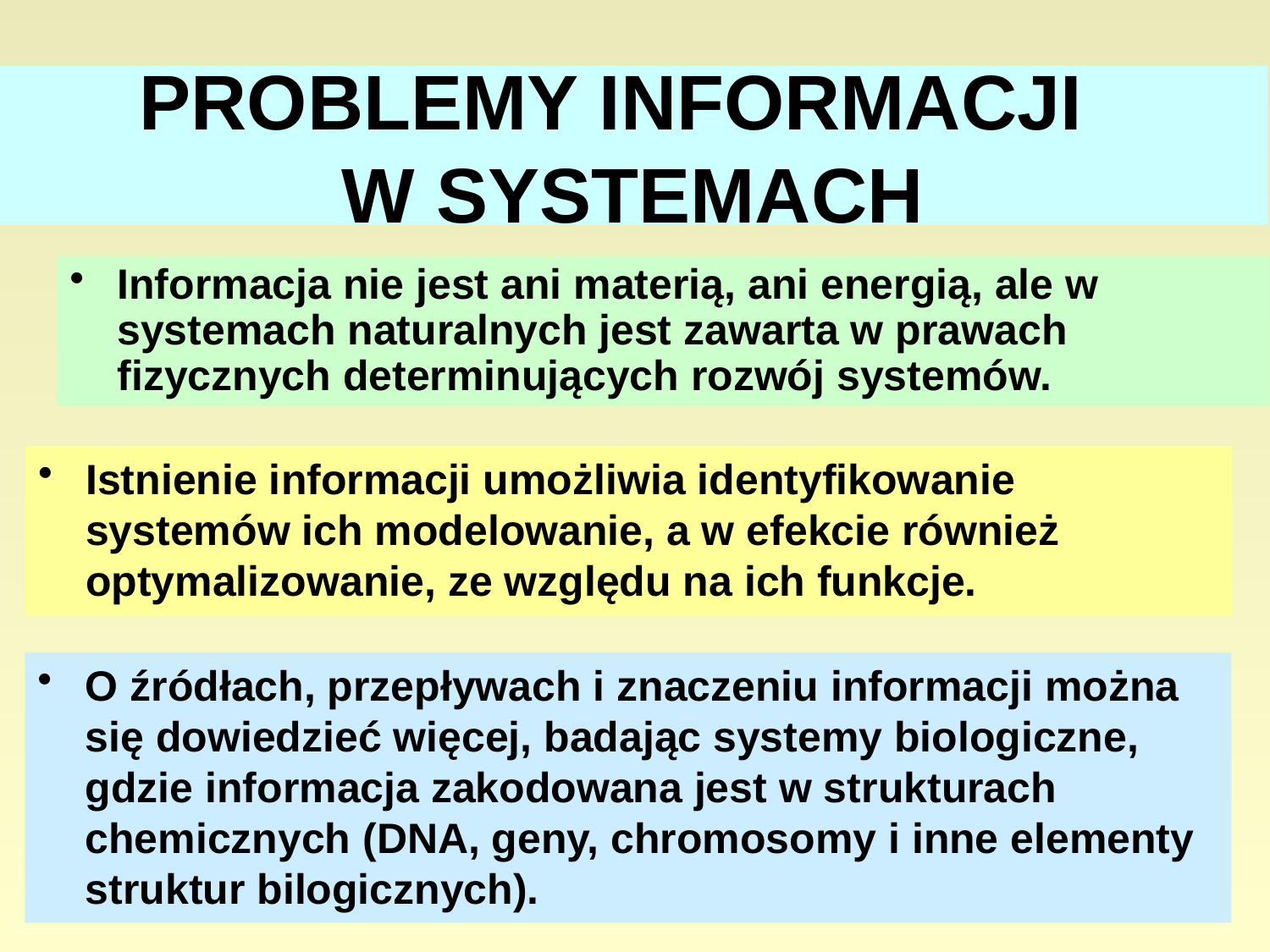

# PROBLEMY INFORMACJI W SYSTEMACH
Informacja nie jest ani materią, ani energią, ale w systemach naturalnych jest zawarta w prawach fizycznych determinujących rozwój systemów.
Istnienie informacji umożliwia identyfikowanie systemów ich modelowanie, a w efekcie również optymalizowanie, ze względu na ich funkcje.
O źródłach, przepływach i znaczeniu informacji można się dowiedzieć więcej, badając systemy biologiczne, gdzie informacja zakodowana jest w strukturach chemicznych (DNA, geny, chromosomy i inne elementy struktur bilogicznych).
51